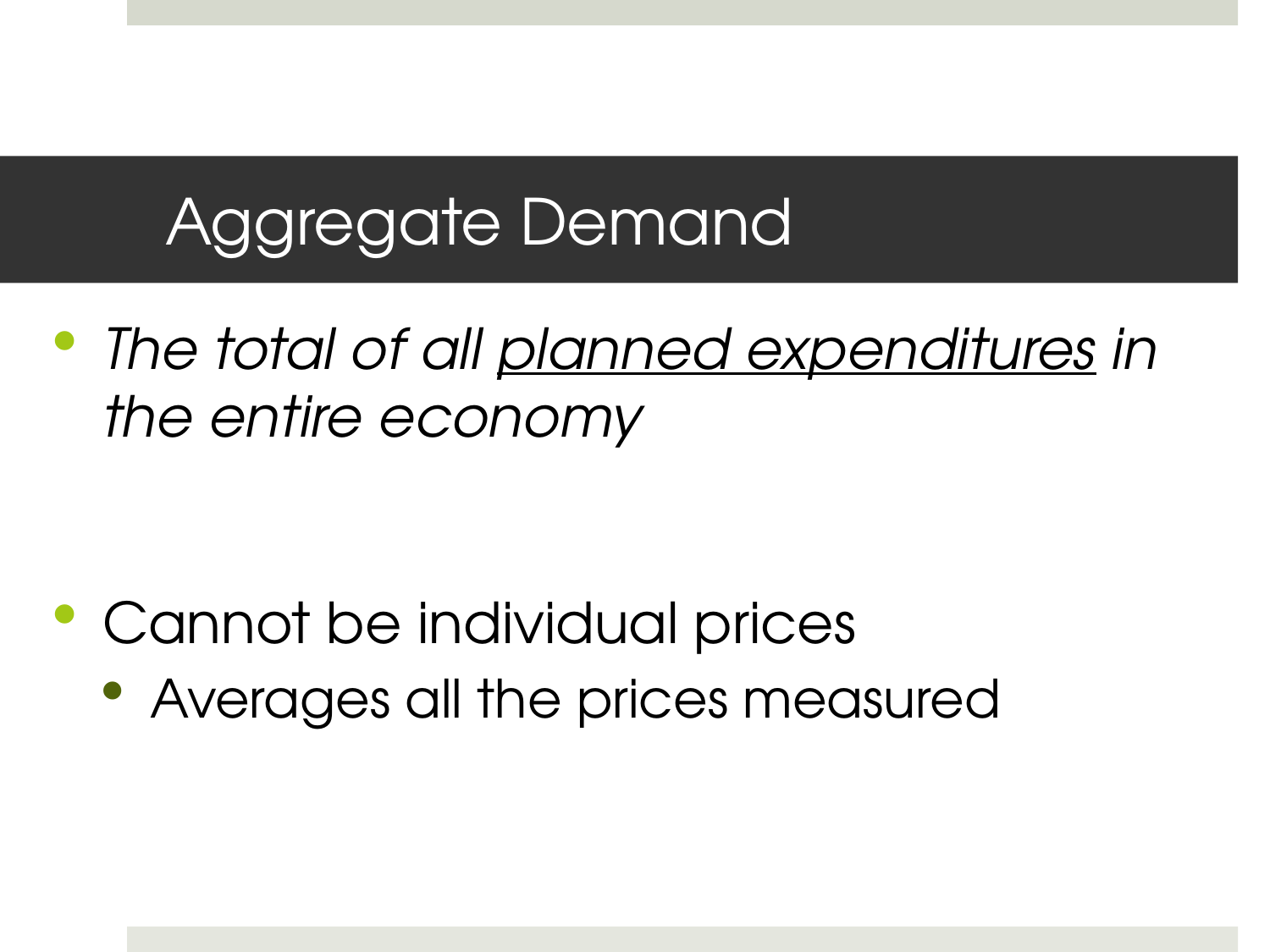

# Aggregate Demand
The total of all planned expenditures in the entire economy

Cannot be individual prices
Averages all the prices measured